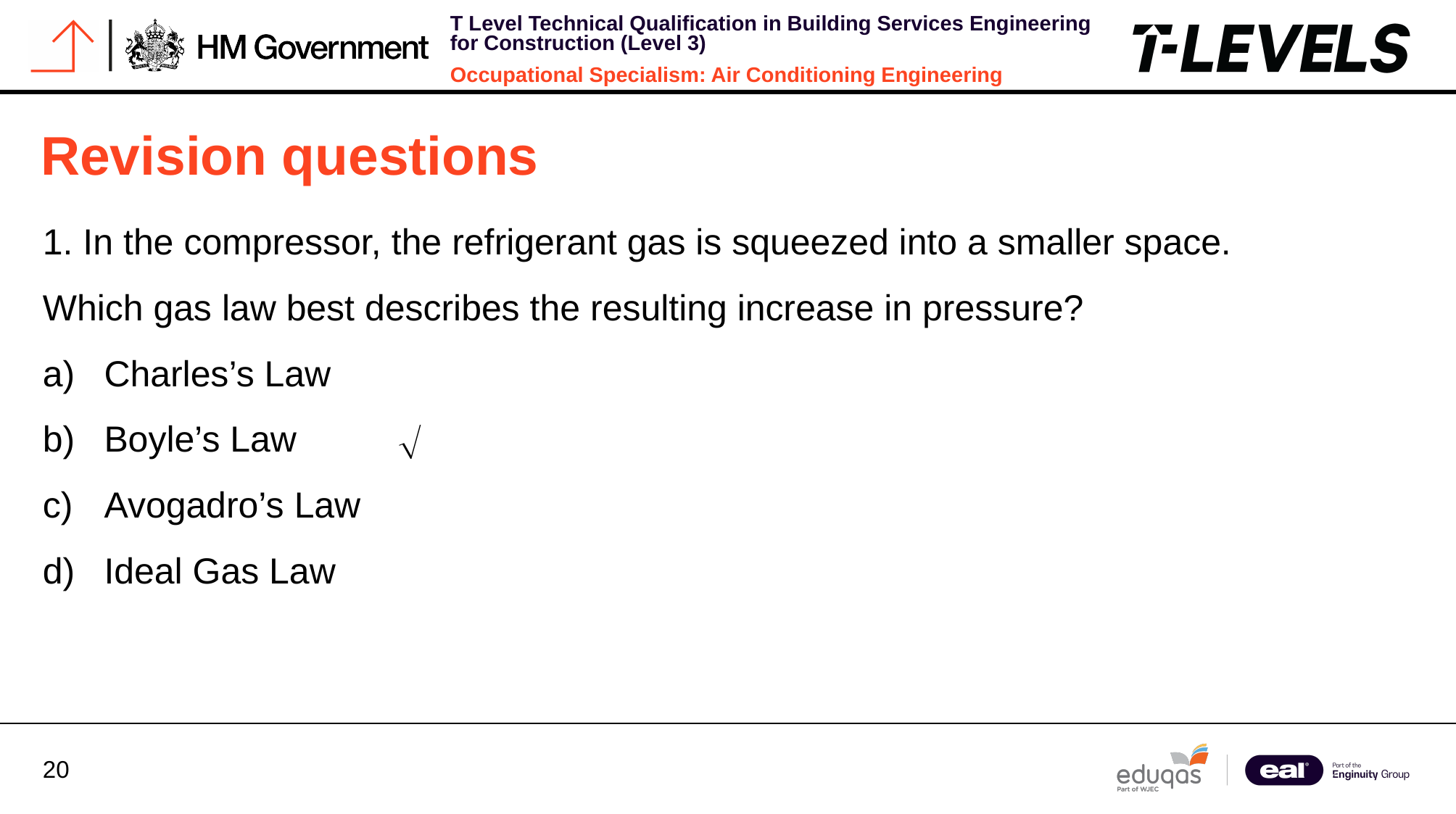

Revision questions
1. In the compressor, the refrigerant gas is squeezed into a smaller space.
Which gas law best describes the resulting increase in pressure?
Charles’s Law
Boyle’s Law
Avogadro’s Law
Ideal Gas Law

√